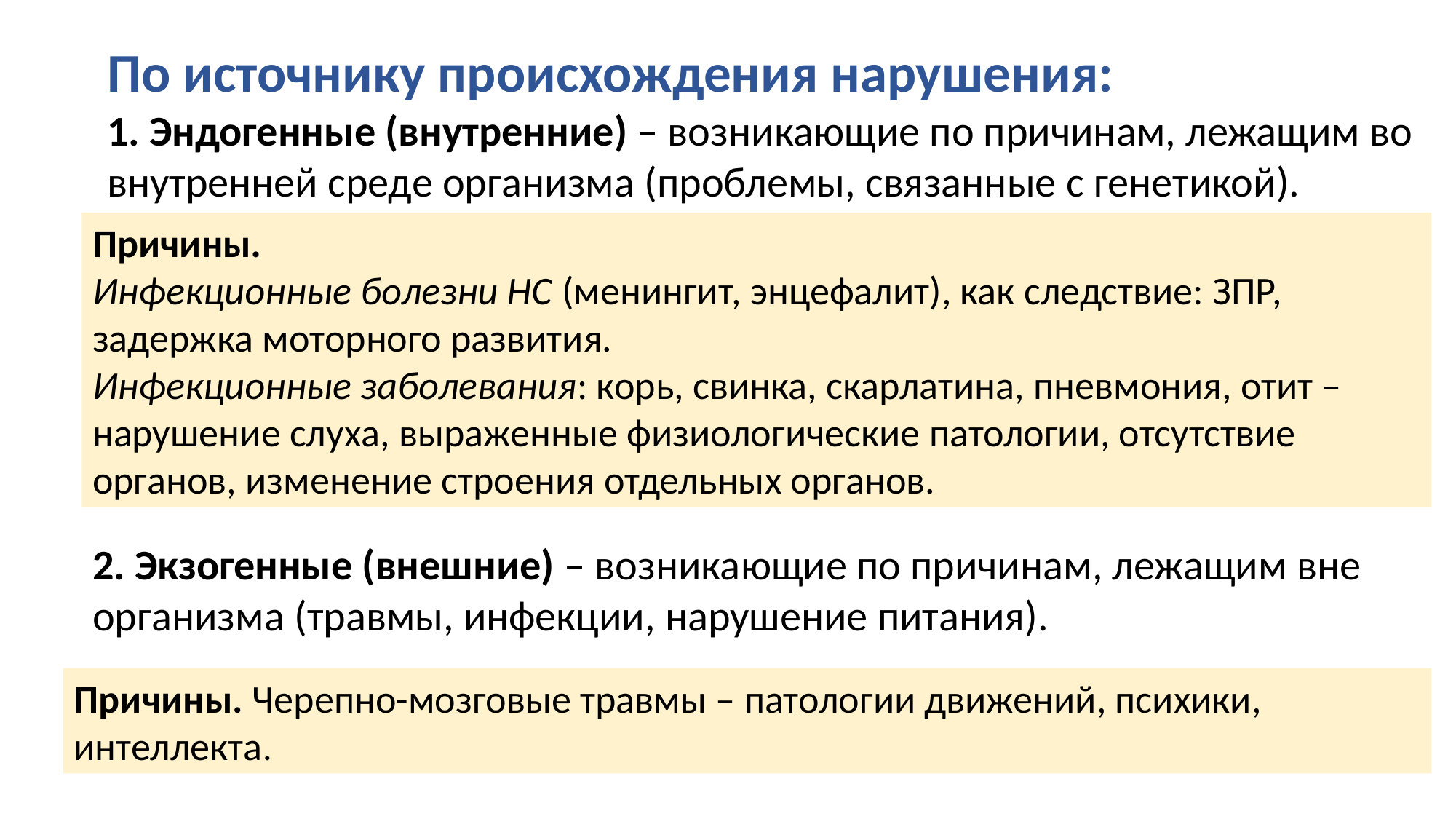

По источнику происхождения нарушения:
1. Эндогенные (внутренние) – возникающие по причинам, лежащим во внутренней среде организма (проблемы, связанные с генетикой).
Причины.
Инфекционные болезни НС (менингит, энцефалит), как следствие: ЗПР, задержка моторного развития.
Инфекционные заболевания: корь, свинка, скарлатина, пневмония, отит – нарушение слуха, выраженные физиологические патологии, отсутствие органов, изменение строения отдельных органов.
2. Экзогенные (внешние) – возникающие по причинам, лежащим вне организма (травмы, инфекции, нарушение питания).
Причины. Черепно-мозговые травмы – патологии движений, психики, интеллекта.